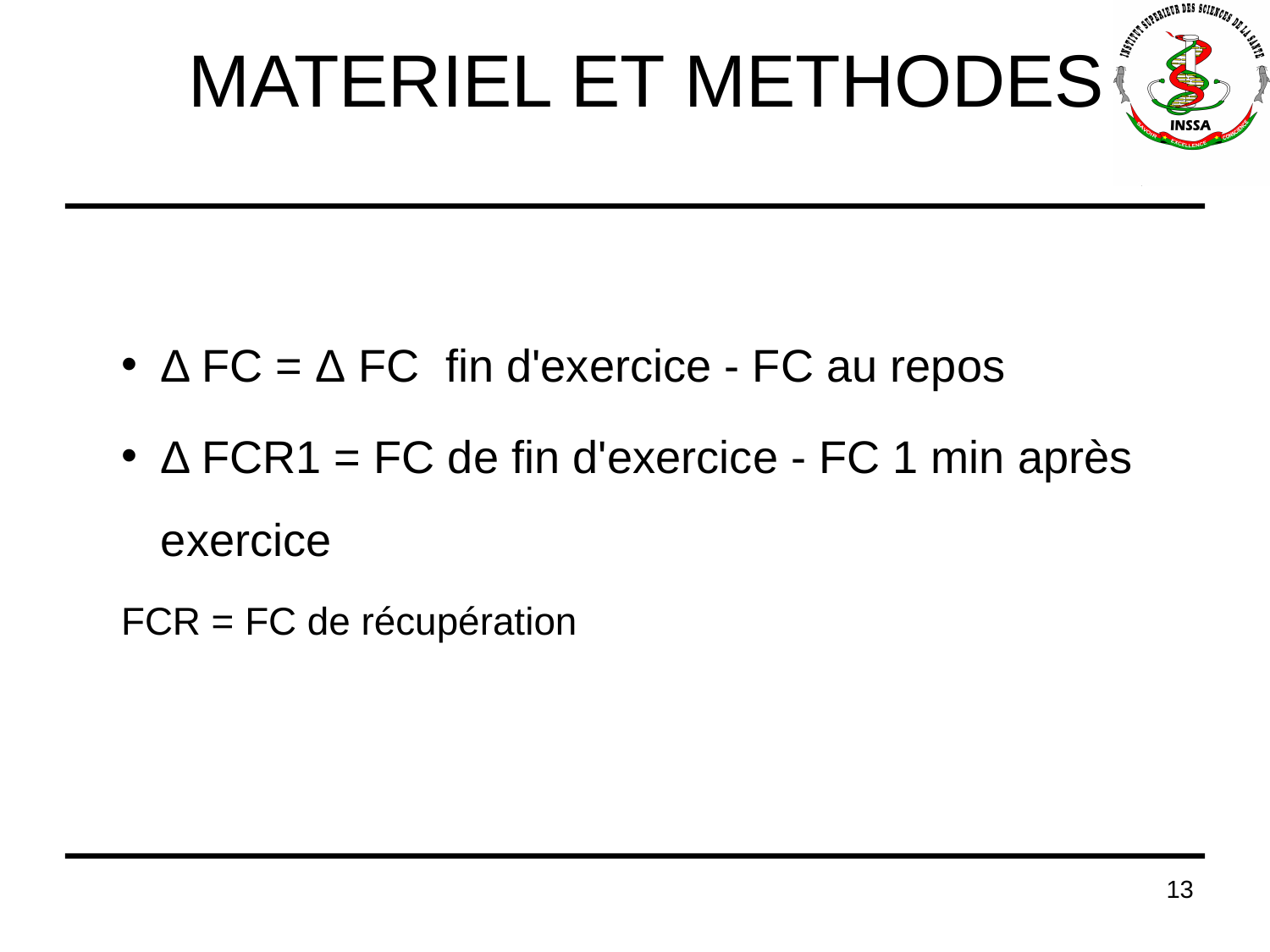

# MATERIEL ET METHODES

Δ FC = Δ FC  fin d'exercice - FC au repos
Δ FCR1 = FC de fin d'exercice - FC 1 min après exercice
FCR = FC de récupération
13